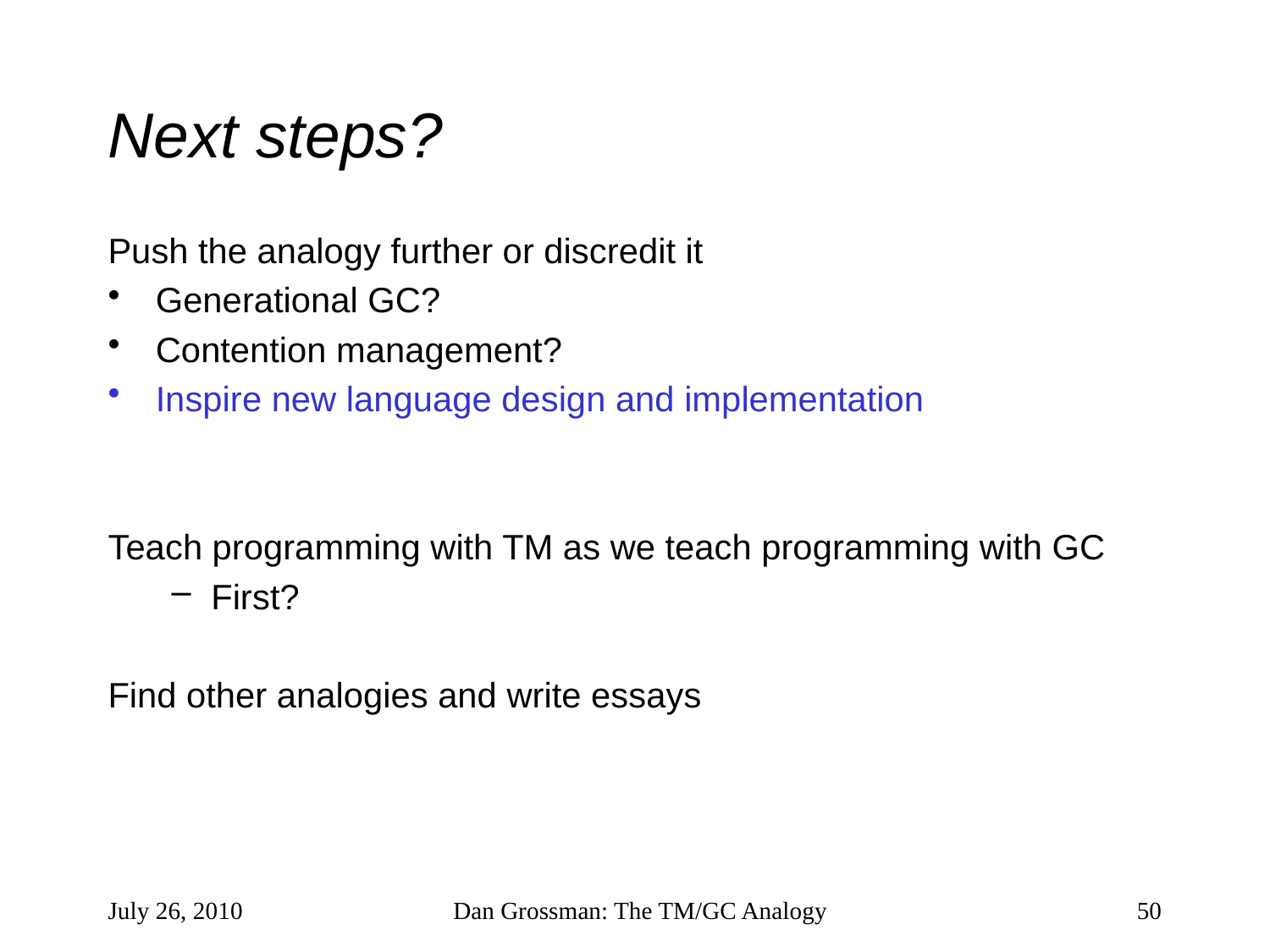

# Next steps?
Push the analogy further or discredit it
Generational GC?
Contention management?
Inspire new language design and implementation

Teach programming with TM as we teach programming with GC
First?

Find other analogies and write essays
July 26, 2010
Dan Grossman: The TM/GC Analogy
50